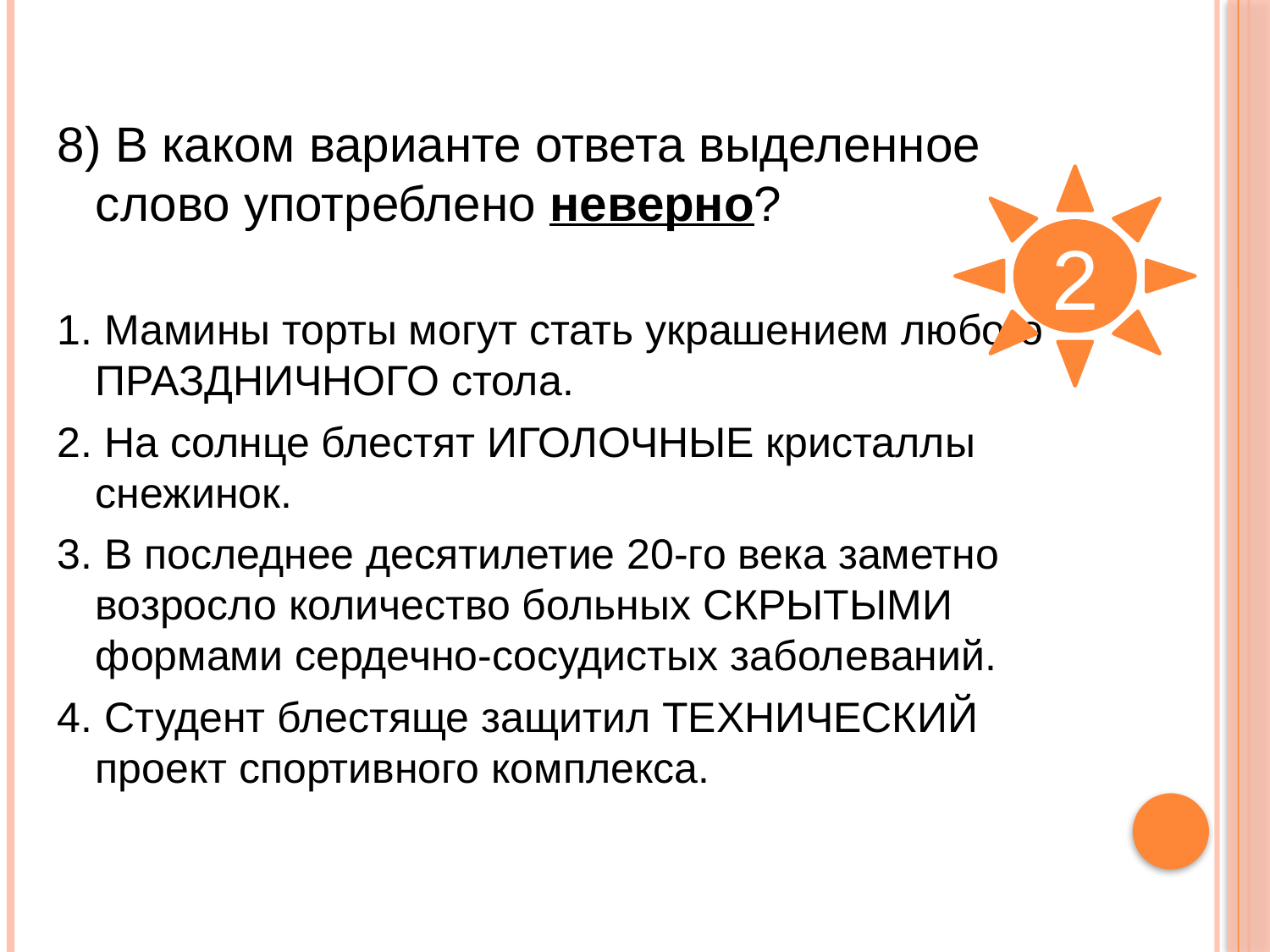

8) В каком варианте ответа выделенное слово употреблено неверно?

1. Мамины торты могут стать украшением любого ПРАЗДНИЧНОГО стола.
2. На солнце блестят ИГОЛОЧНЫЕ кристаллы снежинок.
3. В последнее десятилетие 20-го века заметно возросло количество больных СКРЫТЫМИ формами сердечно-сосудистых заболеваний.
4. Студент блестяще защитил ТЕХНИЧЕСКИЙ проект спортивного комплекса.
2